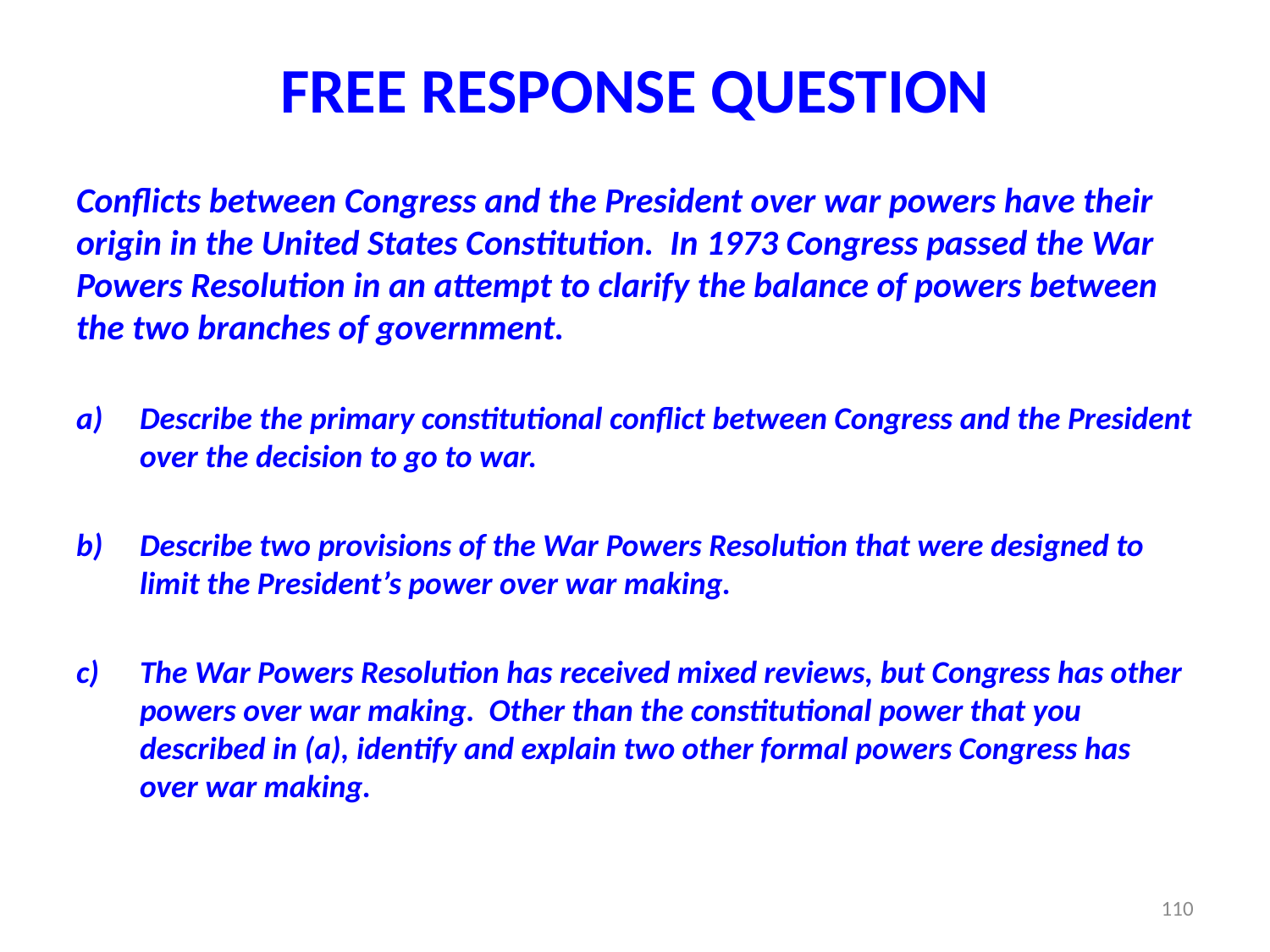

# FREE RESPONSE QUESTION
Conflicts between Congress and the President over war powers have their origin in the United States Constitution.  In 1973 Congress passed the War Powers Resolution in an attempt to clarify the balance of powers between the two branches of government.

Describe the primary constitutional conflict between Congress and the President over the decision to go to war.

Describe two provisions of the War Powers Resolution that were designed to limit the President’s power over war making.

The War Powers Resolution has received mixed reviews, but Congress has other powers over war making.  Other than the constitutional power that you described in (a), identify and explain two other formal powers Congress has over war making.
110